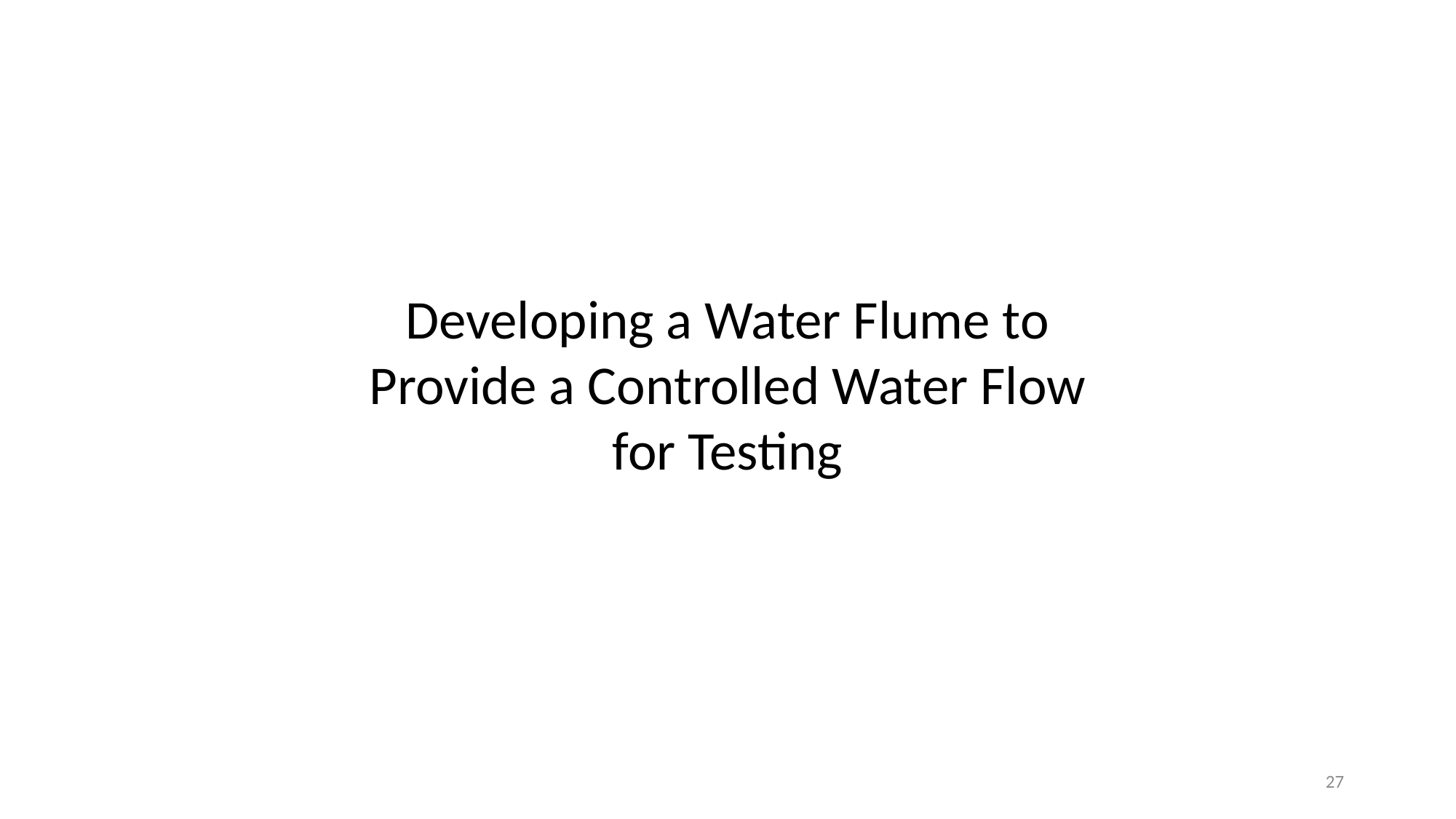

Developing a Water Flume to Provide a Controlled Water Flow for Testing
27